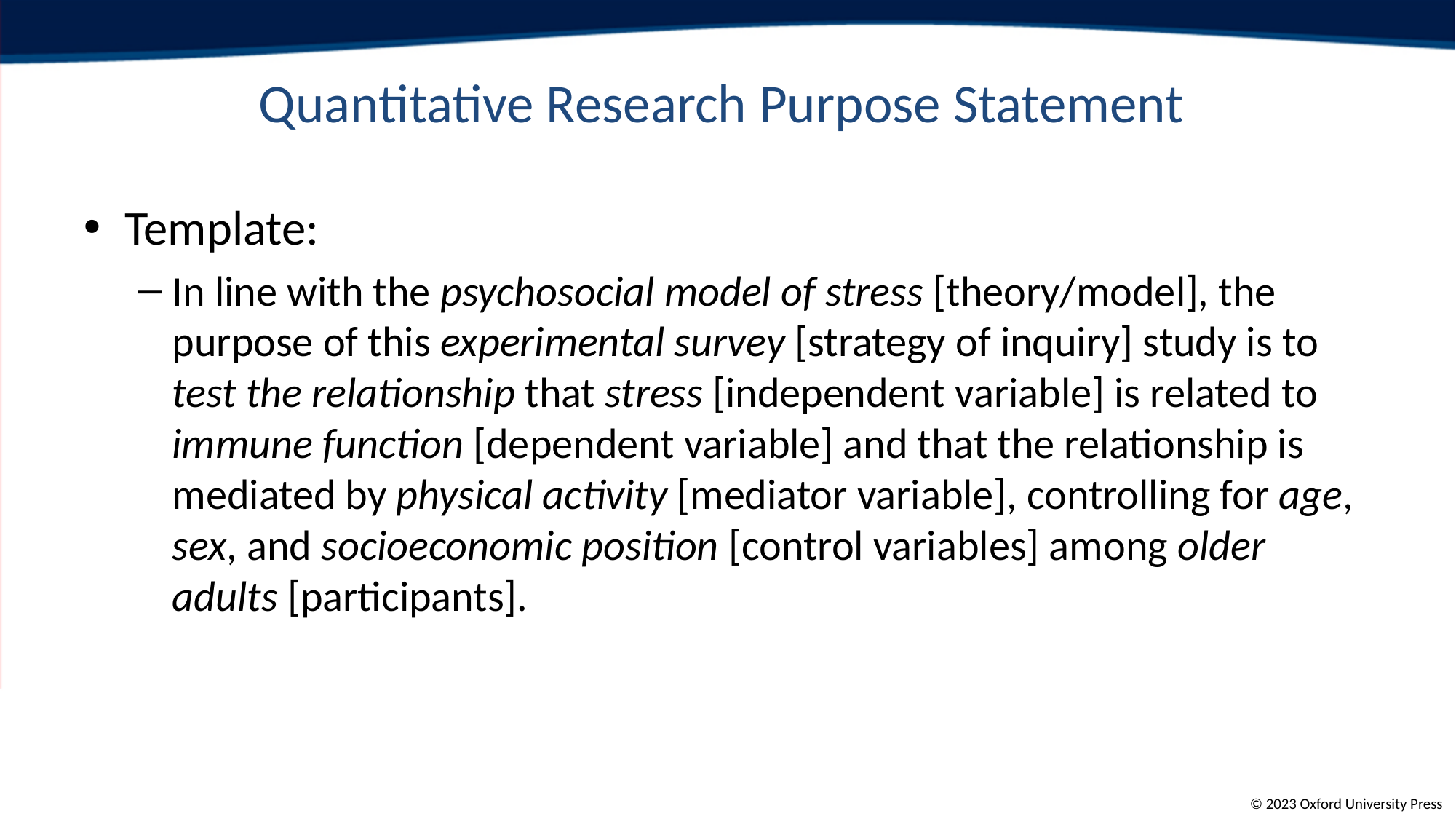

# Quantitative Research Purpose Statement
Template:
In line with the psychosocial model of stress [theory/model], the purpose of this experimental survey [strategy of inquiry] study is to test the relationship that stress [independent variable] is related to immune function [dependent variable] and that the relationship is mediated by physical activity [mediator variable], controlling for age, sex, and socioeconomic position [control variables] among older adults [participants].